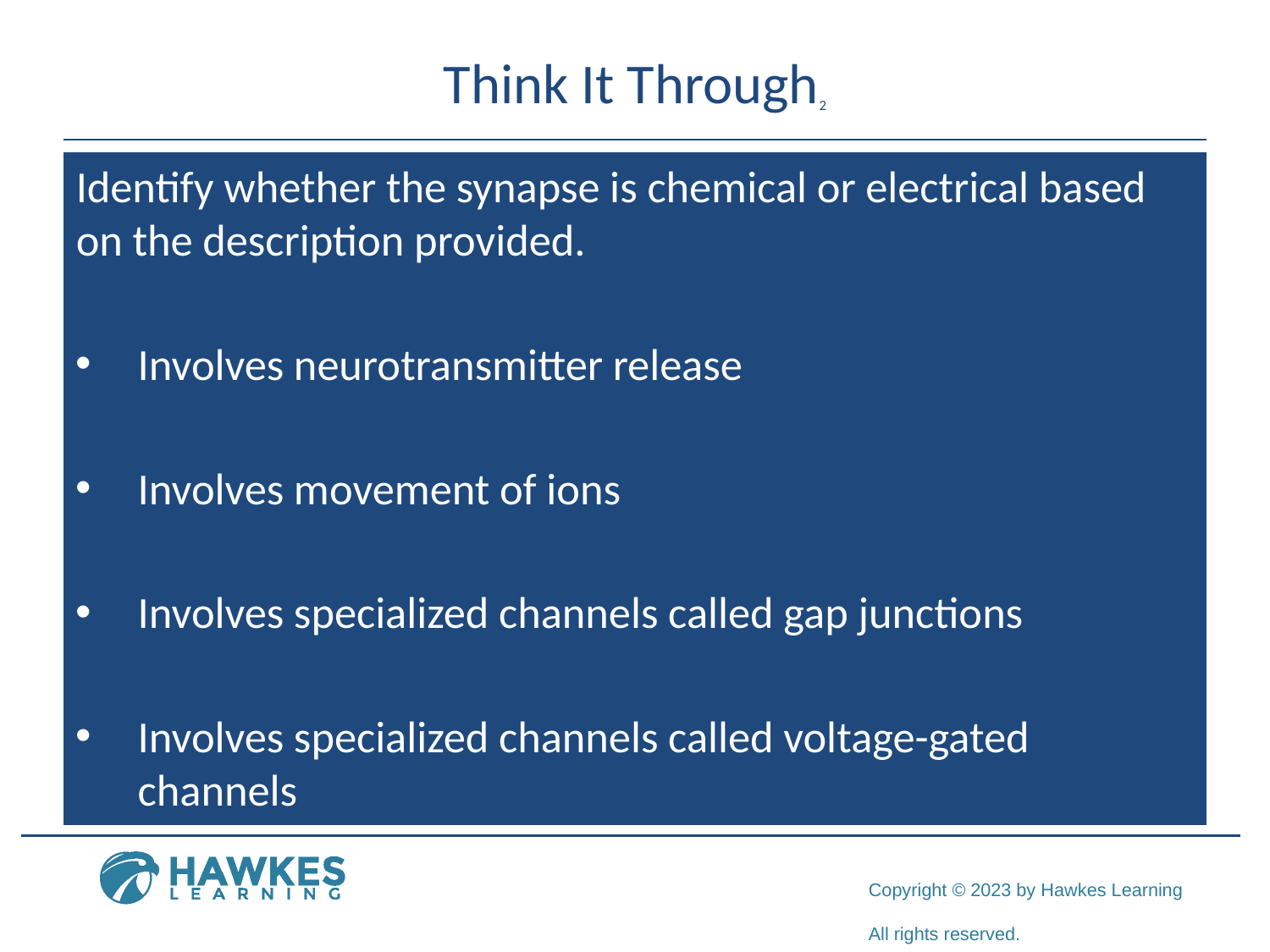

# Think It Through2
Identify whether the synapse is chemical or electrical based on the description provided.

Involves neurotransmitter release

Involves movement of ions

Involves specialized channels called gap junctions

Involves specialized channels called voltage-gated channels